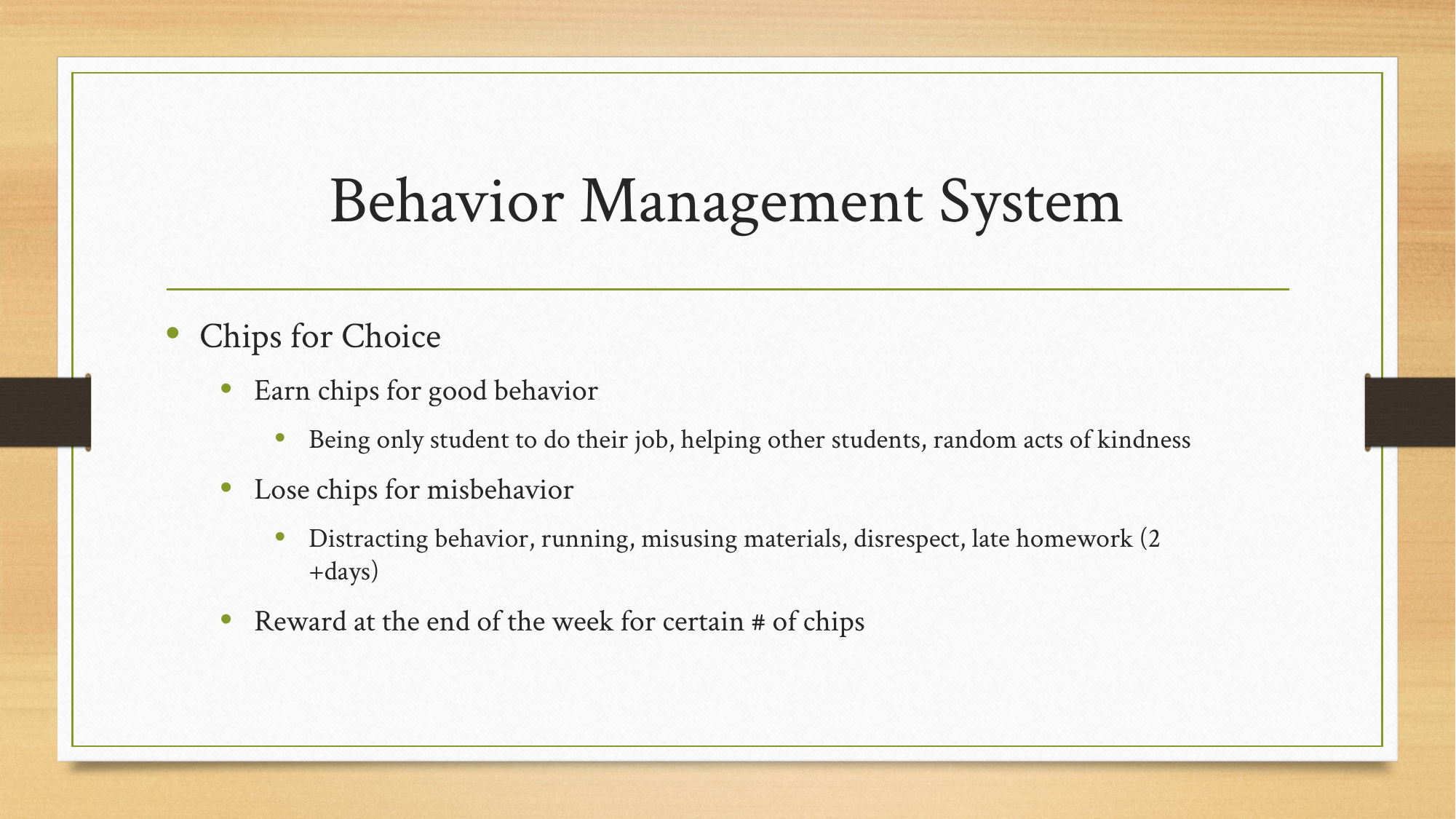

# Behavior Management System
Chips for Choice
Earn chips for good behavior
Being only student to do their job, helping other students, random acts of kindness
Lose chips for misbehavior
Distracting behavior, running, misusing materials, disrespect, late homework (2
+days)
Reward at the end of the week for certain # of chips